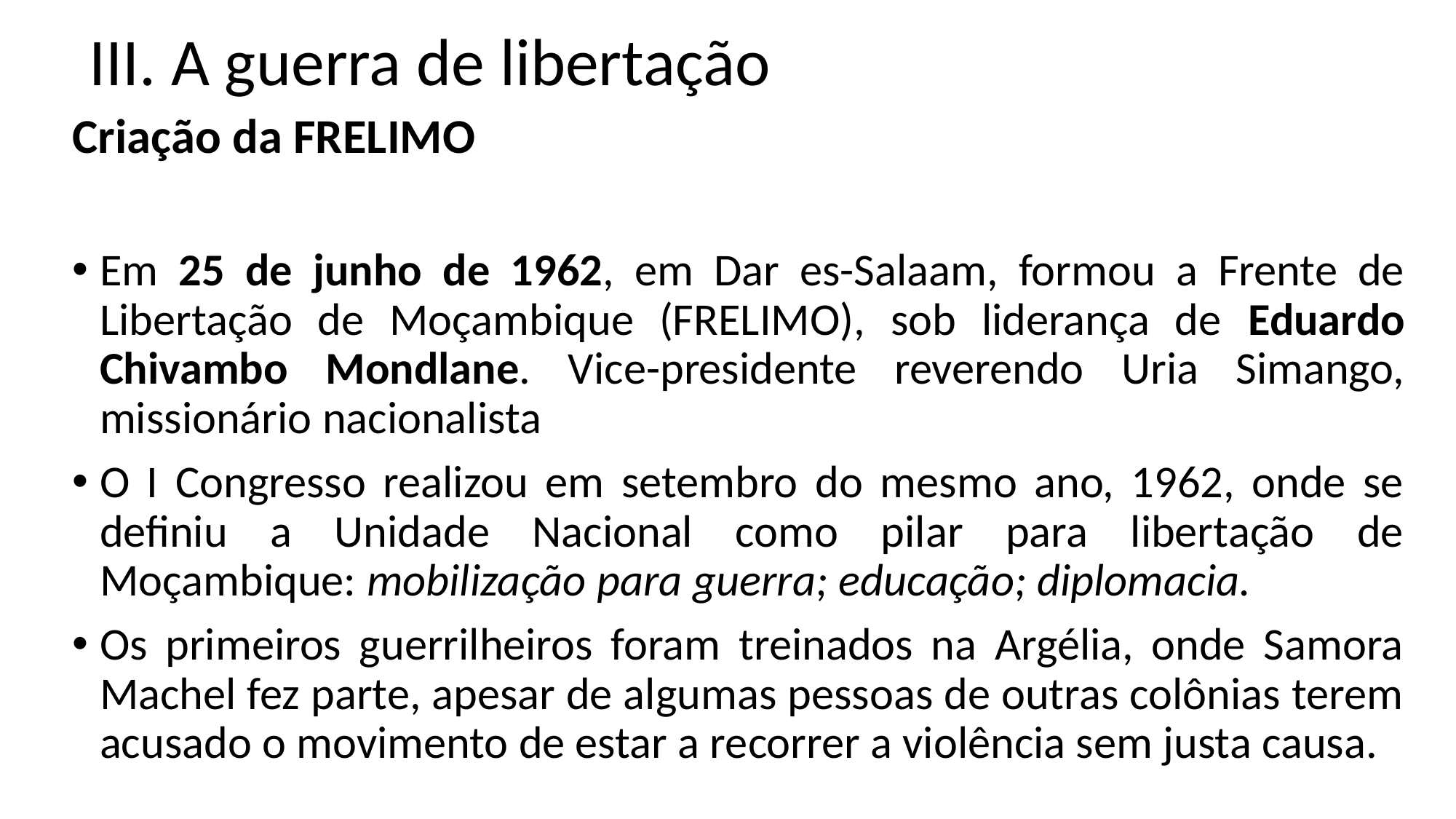

# III. A guerra de libertação
Criação da FRELIMO

Em 25 de junho de 1962, em Dar es-Salaam, formou a Frente de Libertação de Moçambique (FRELIMO), sob liderança de Eduardo Chivambo Mondlane. Vice-presidente reverendo Uria Simango, missionário nacionalista
O I Congresso realizou em setembro do mesmo ano, 1962, onde se definiu a Unidade Nacional como pilar para libertação de Moçambique: mobilização para guerra; educação; diplomacia.
Os primeiros guerrilheiros foram treinados na Argélia, onde Samora Machel fez parte, apesar de algumas pessoas de outras colônias terem acusado o movimento de estar a recorrer a violência sem justa causa.